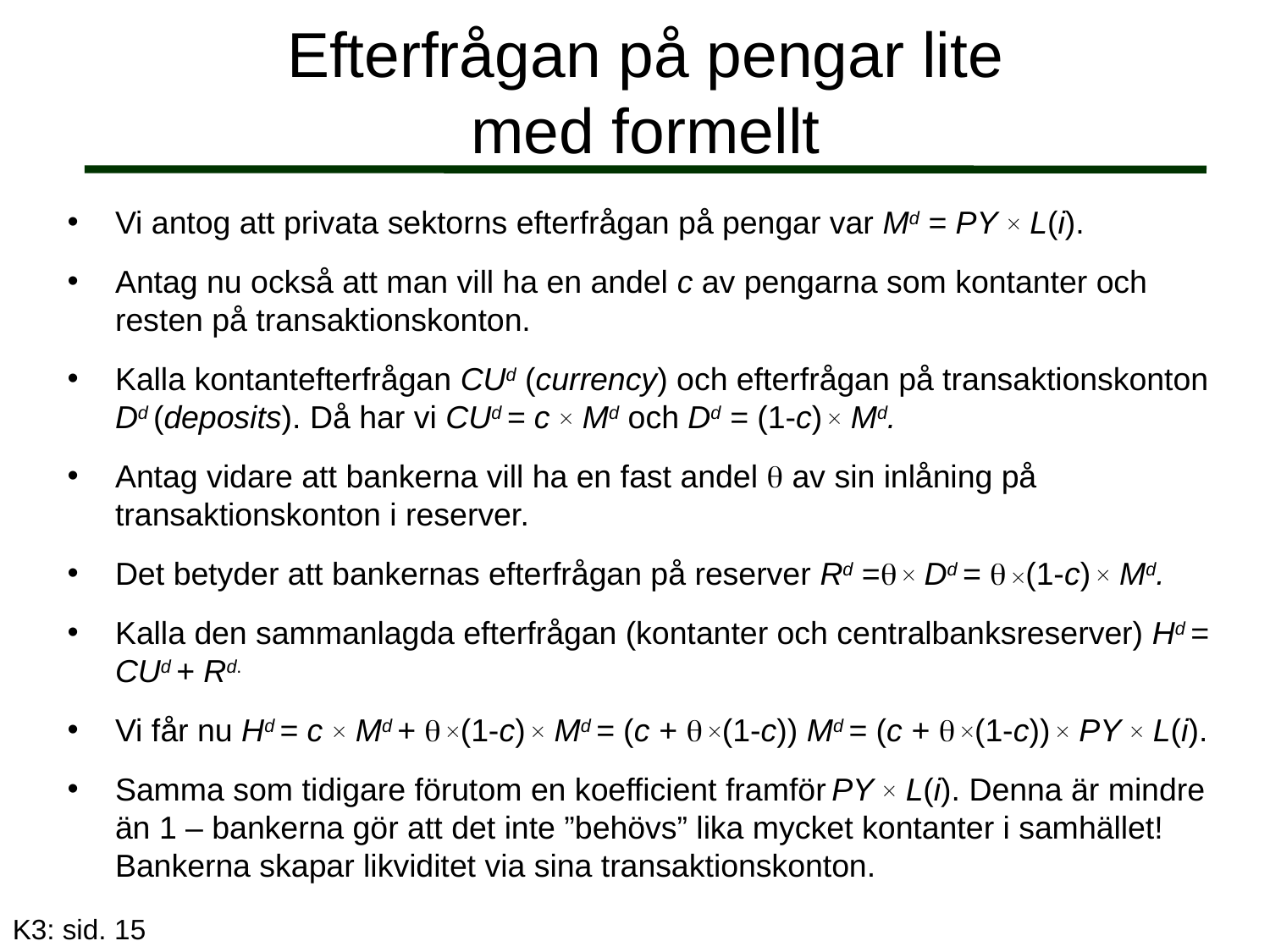

# Efterfrågan på pengar lite med formellt
Vi antog att privata sektorns efterfrågan på pengar var Md = PY × L(i).
Antag nu också att man vill ha en andel c av pengarna som kontanter och resten på transaktionskonton.
Kalla kontantefterfrågan CUd (currency) och efterfrågan på transaktionskonton Dd (deposits). Då har vi CUd = c × Md och Dd = (1-c) × Md.
Antag vidare att bankerna vill ha en fast andel θ av sin inlåning på transaktionskonton i reserver.
Det betyder att bankernas efterfrågan på reserver Rd =θ × Dd = θ ×(1-c) × Md.
Kalla den sammanlagda efterfrågan (kontanter och centralbanksreserver) Hd = CUd + Rd.
Vi får nu Hd = c × Md + θ ×(1-c) × Md = (c + θ ×(1-c)) Md = (c + θ ×(1-c)) × PY × L(i).
Samma som tidigare förutom en koefficient framför PY × L(i). Denna är mindre än 1 – bankerna gör att det inte ”behövs” lika mycket kontanter i samhället! Bankerna skapar likviditet via sina transaktionskonton.
K3: sid. 15